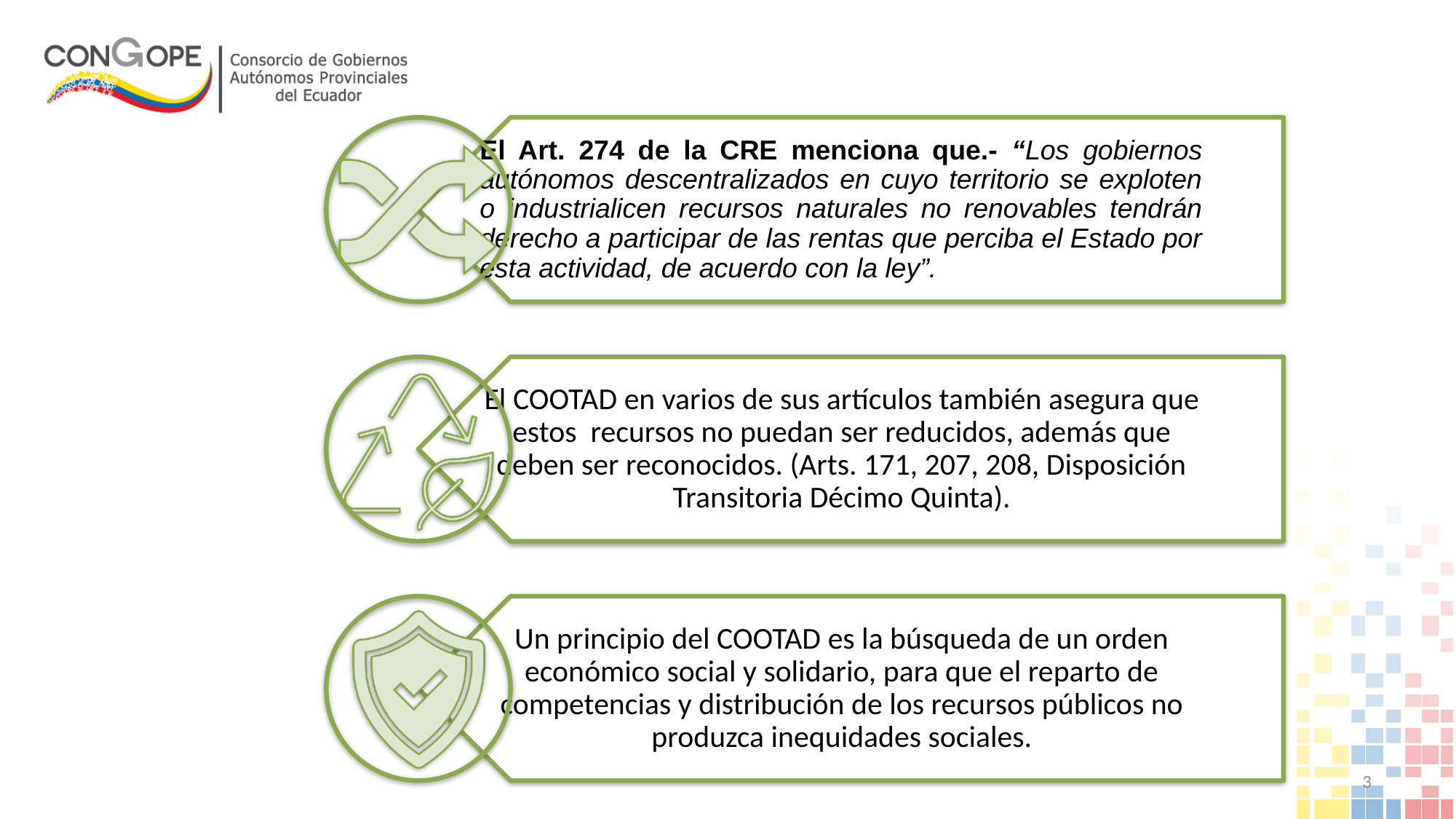

El Art. 274 de la CRE menciona que.- “Los gobiernos autónomos descentralizados en cuyo territorio se exploten o industrialicen recursos naturales no renovables tendrán derecho a participar de las rentas que perciba el Estado por esta actividad, de acuerdo con la ley”.
El COOTAD en varios de sus artículos también asegura que estos  recursos no puedan ser reducidos, además que deben ser reconocidos. (Arts. 171, 207, 208, Disposición Transitoria Décimo Quinta).
Un principio del COOTAD es la búsqueda de un orden económico social y solidario, para que el reparto de competencias y distribución de los recursos públicos no produzca inequidades sociales.
3